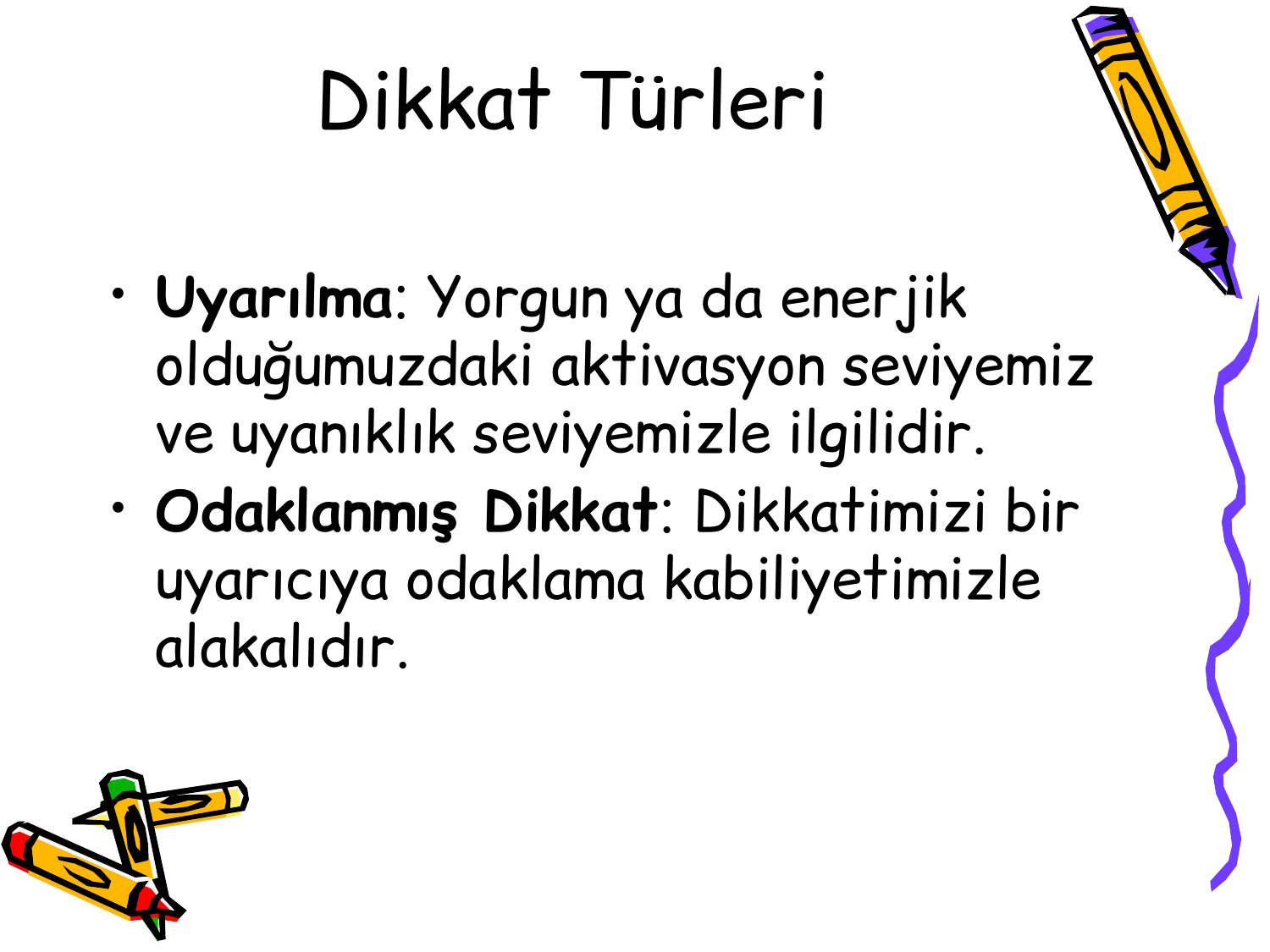

# Dikkat Türleri
Uyarılma: Yorgun ya da enerjik olduğumuzdaki aktivasyon seviyemiz ve uyanıklık seviyemizle ilgilidir.
Odaklanmış Dikkat: Dikkatimizi bir uyarıcıya odaklama kabiliyetimizle alakalıdır.